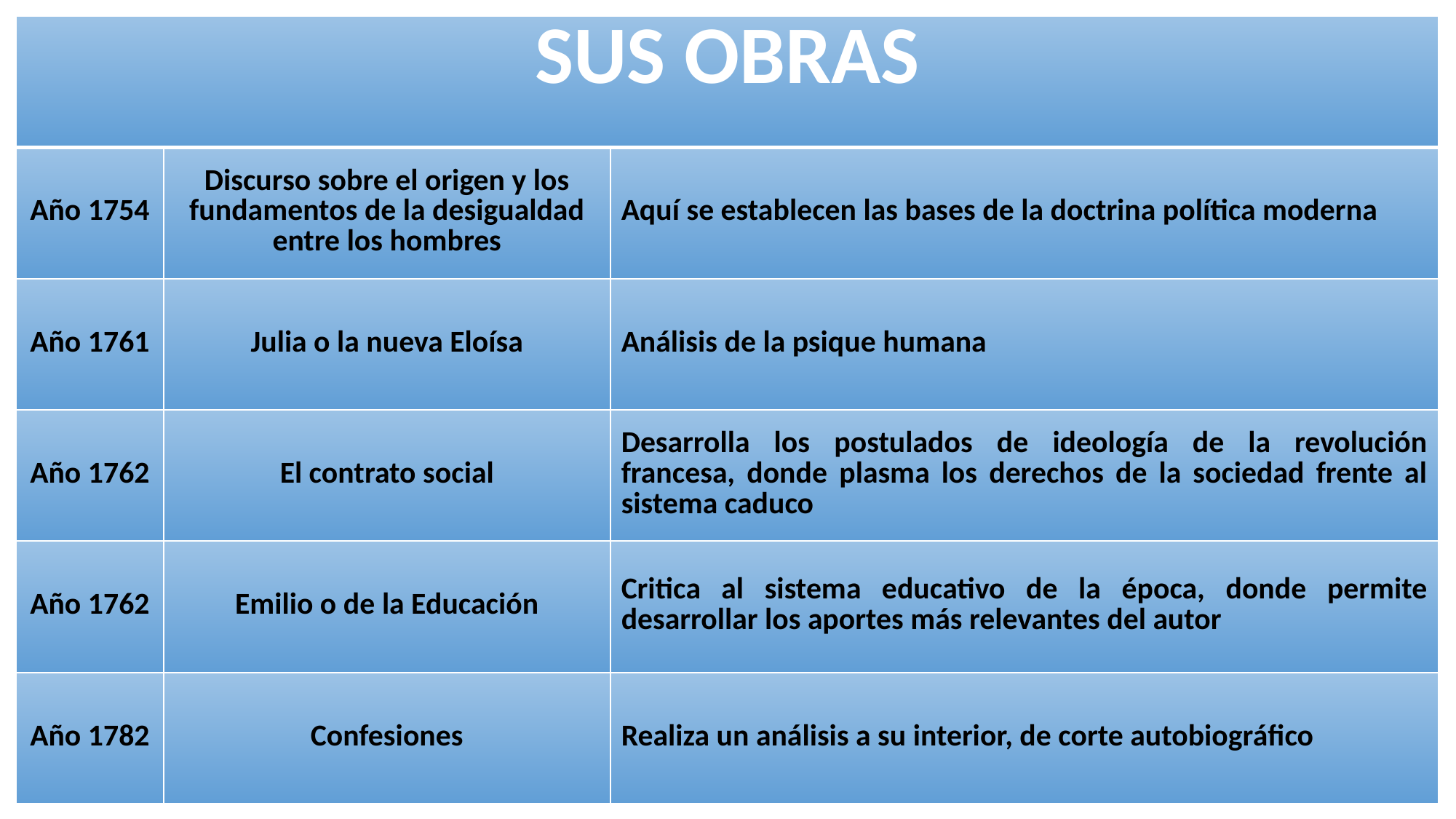

| SUS OBRAS |  |  |
| --- | --- | --- |
| Año 1754 | Discurso sobre el origen y los fundamentos de la desigualdad entre los hombres | Aquí se establecen las bases de la doctrina política moderna |
| Año 1761 | Julia o la nueva Eloísa | Análisis de la psique humana |
| Año 1762 | El contrato social | Desarrolla los postulados de ideología de la revolución francesa, donde plasma los derechos de la sociedad frente al sistema caduco |
| Año 1762 | Emilio o de la Educación | Critica al sistema educativo de la época, donde permite desarrollar los aportes más relevantes del autor |
| Año 1782 | Confesiones | Realiza un análisis a su interior, de corte autobiográfico |
#